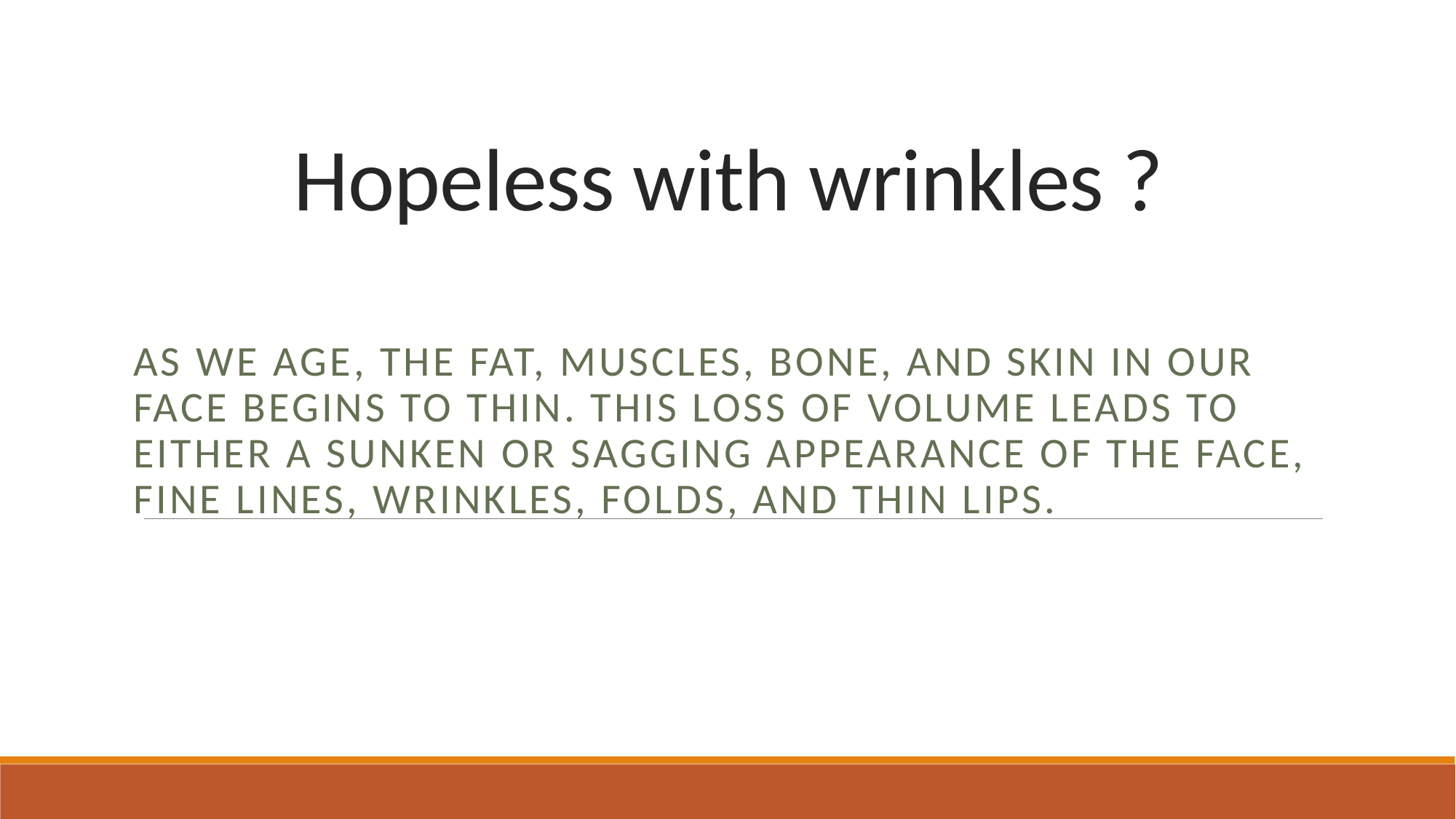

# Hopeless with wrinkles ?
As we age, the fat, muscles, bone, and skin in our face begins to thin. This loss of volume leads to either a sunken or sagging appearance of the face, fine lines, wrinkles, folds, and thin lips.